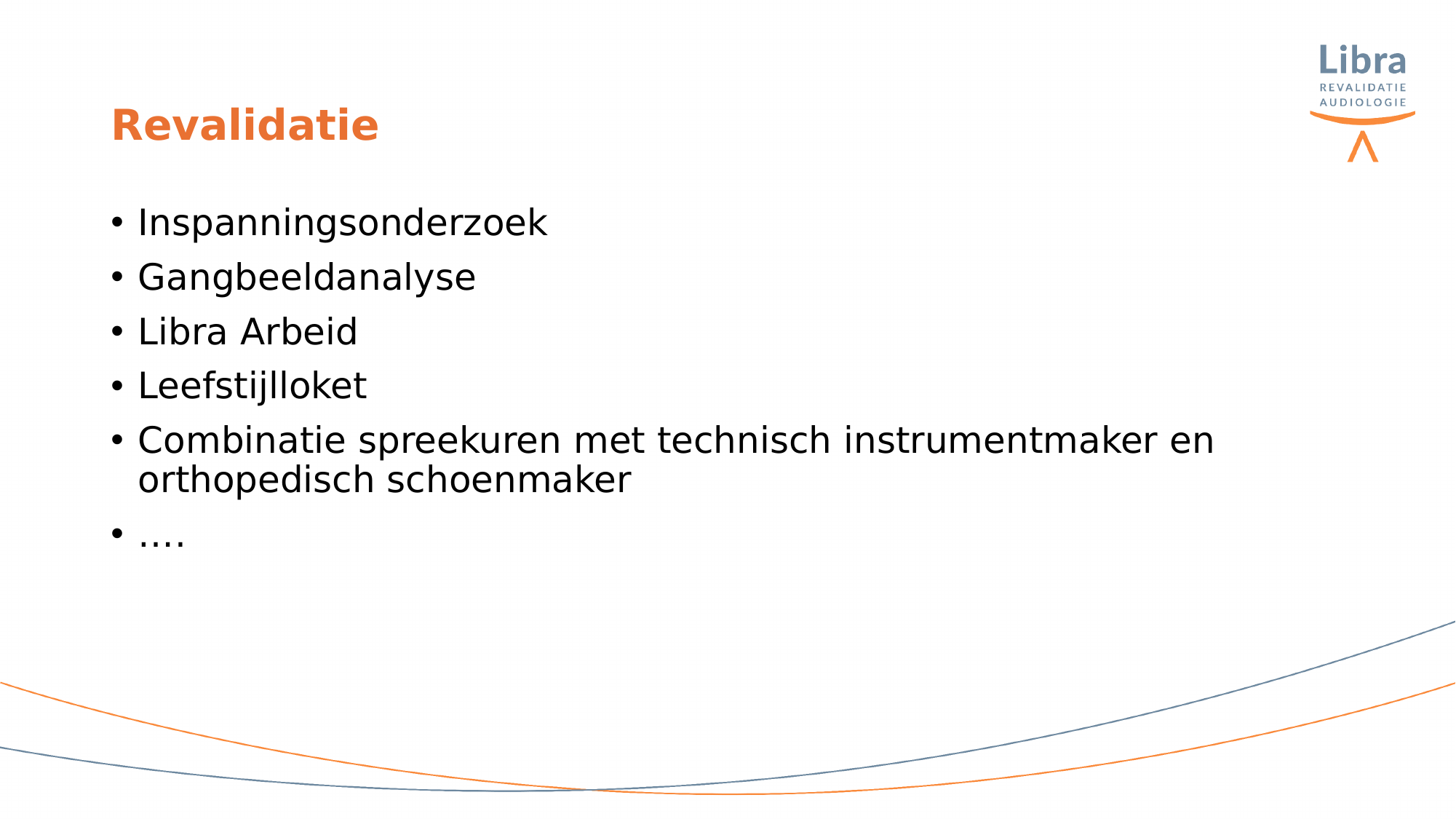

# Revalidatie
Inspanningsonderzoek
Gangbeeldanalyse
Libra Arbeid
Leefstijlloket
Combinatie spreekuren met technisch instrumentmaker en orthopedisch schoenmaker
….